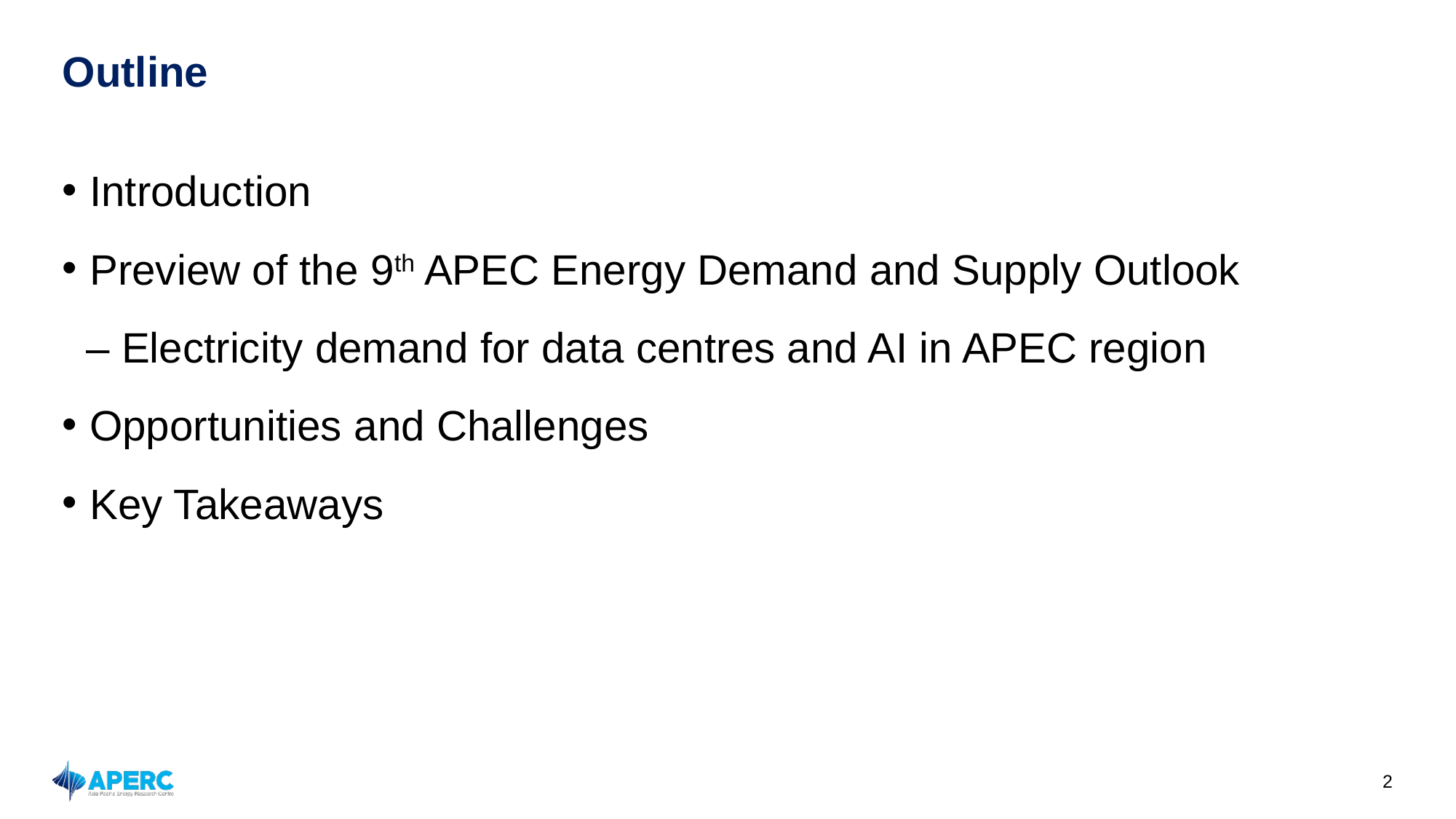

# Outline
Introduction
Preview of the 9th APEC Energy Demand and Supply Outlook
  – Electricity demand for data centres and AI in APEC region
Opportunities and Challenges
Key Takeaways

2